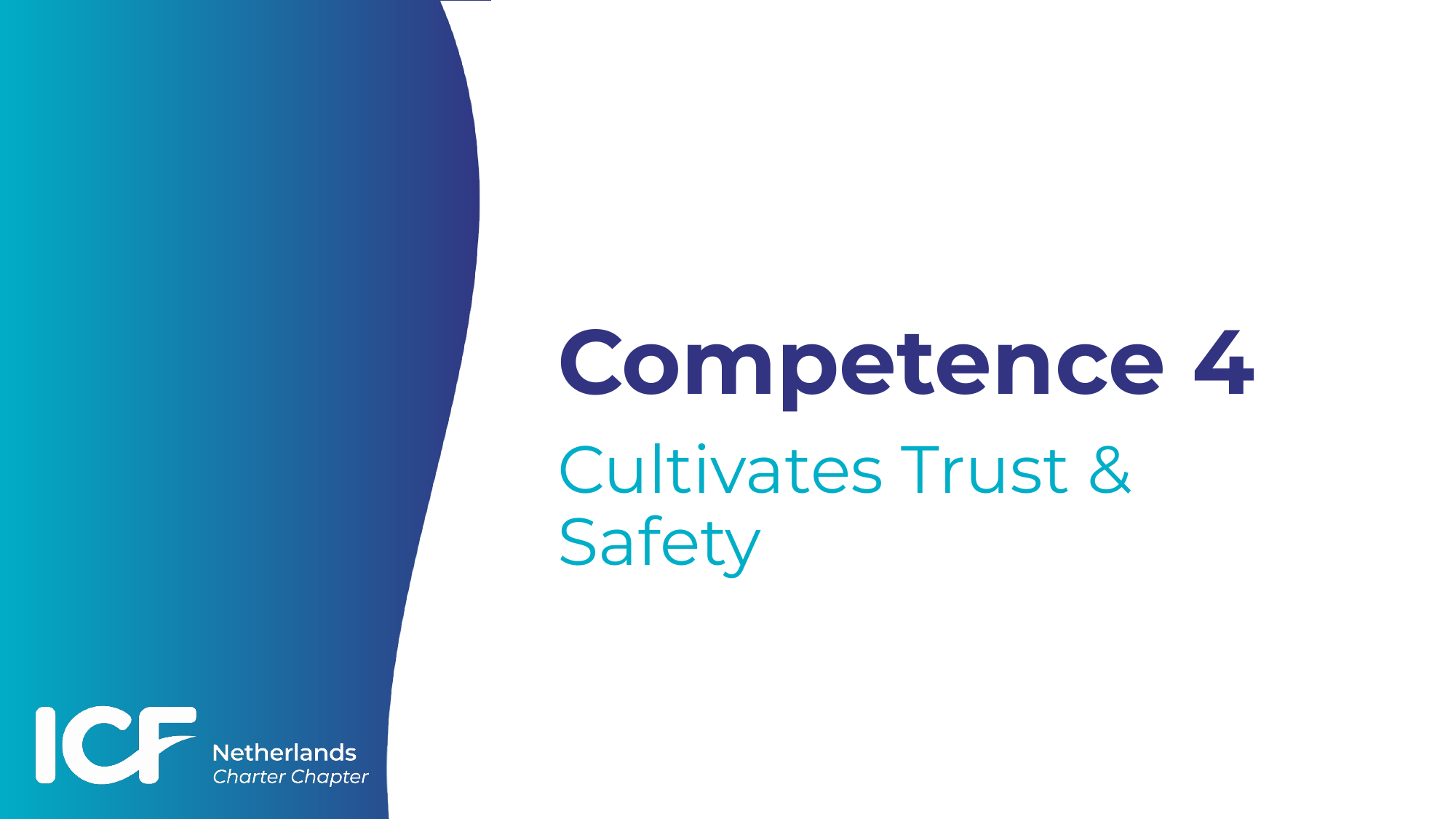

# Competence 4
Cultivates Trust & Safety